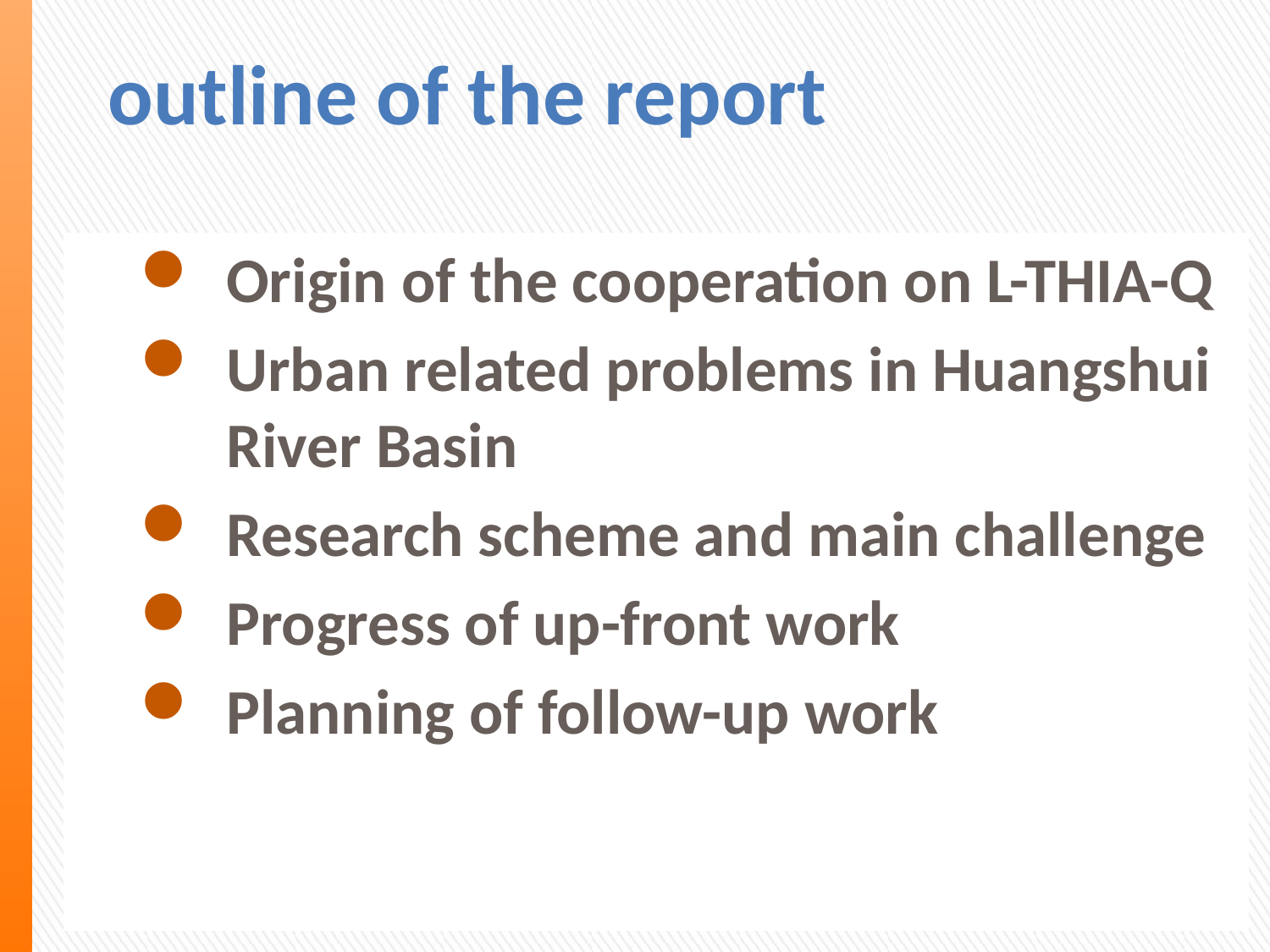

# outline of the report
Origin of the cooperation on L-THIA-Q
Urban related problems in Huangshui River Basin
Research scheme and main challenge
Progress of up-front work
Planning of follow-up work